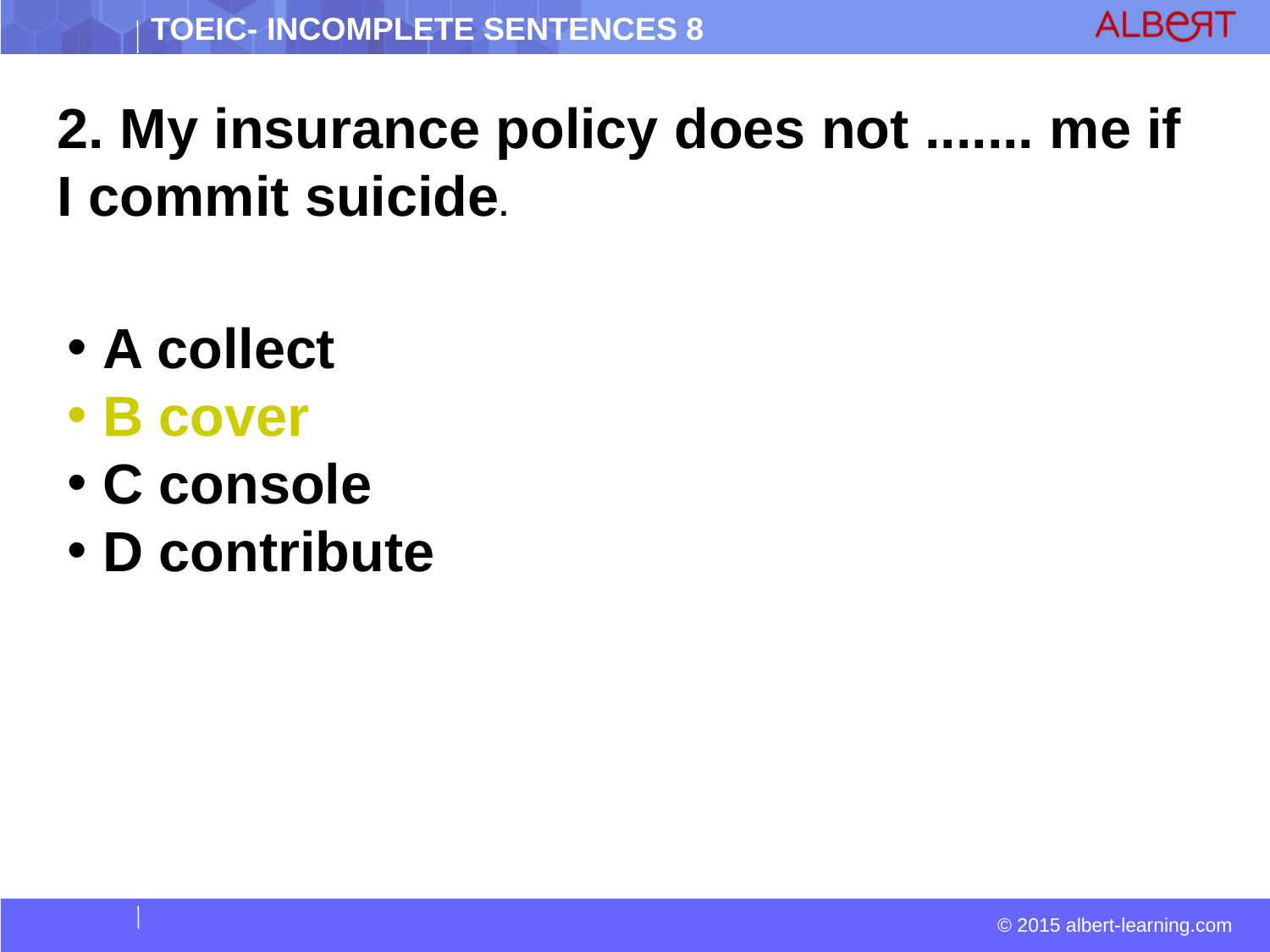

2. My insurance policy does not ....... me if I commit suicide.
 A collect
 B cover
 C console
 D contribute